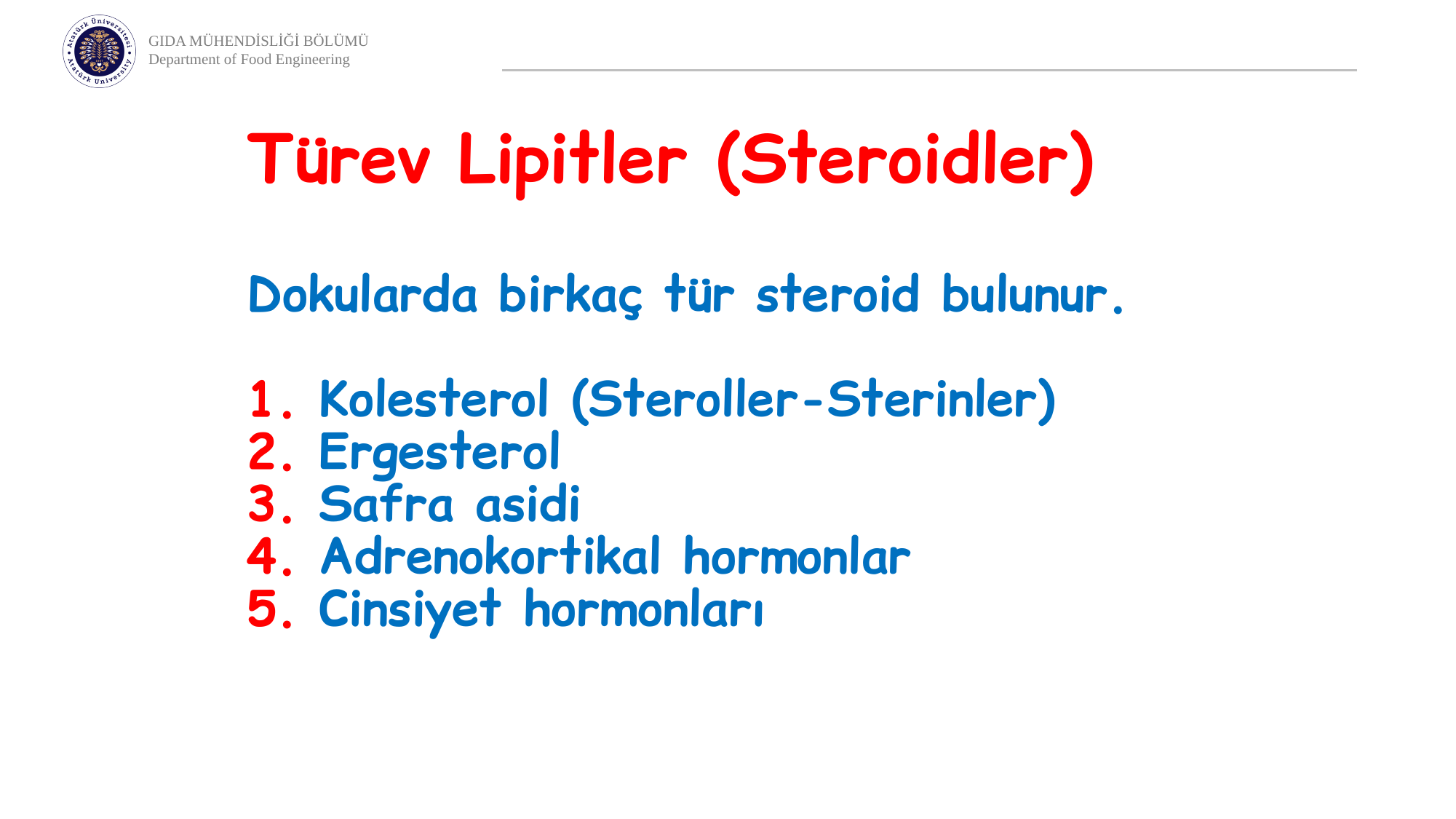

# Türev Lipitler (Steroidler) Dokularda birkaç tür steroid bulunur. 1. Kolesterol (Steroller-Sterinler) 2. Ergesterol 3. Safra asidi 4. Adrenokortikal hormonlar 5. Cinsiyet hormonları